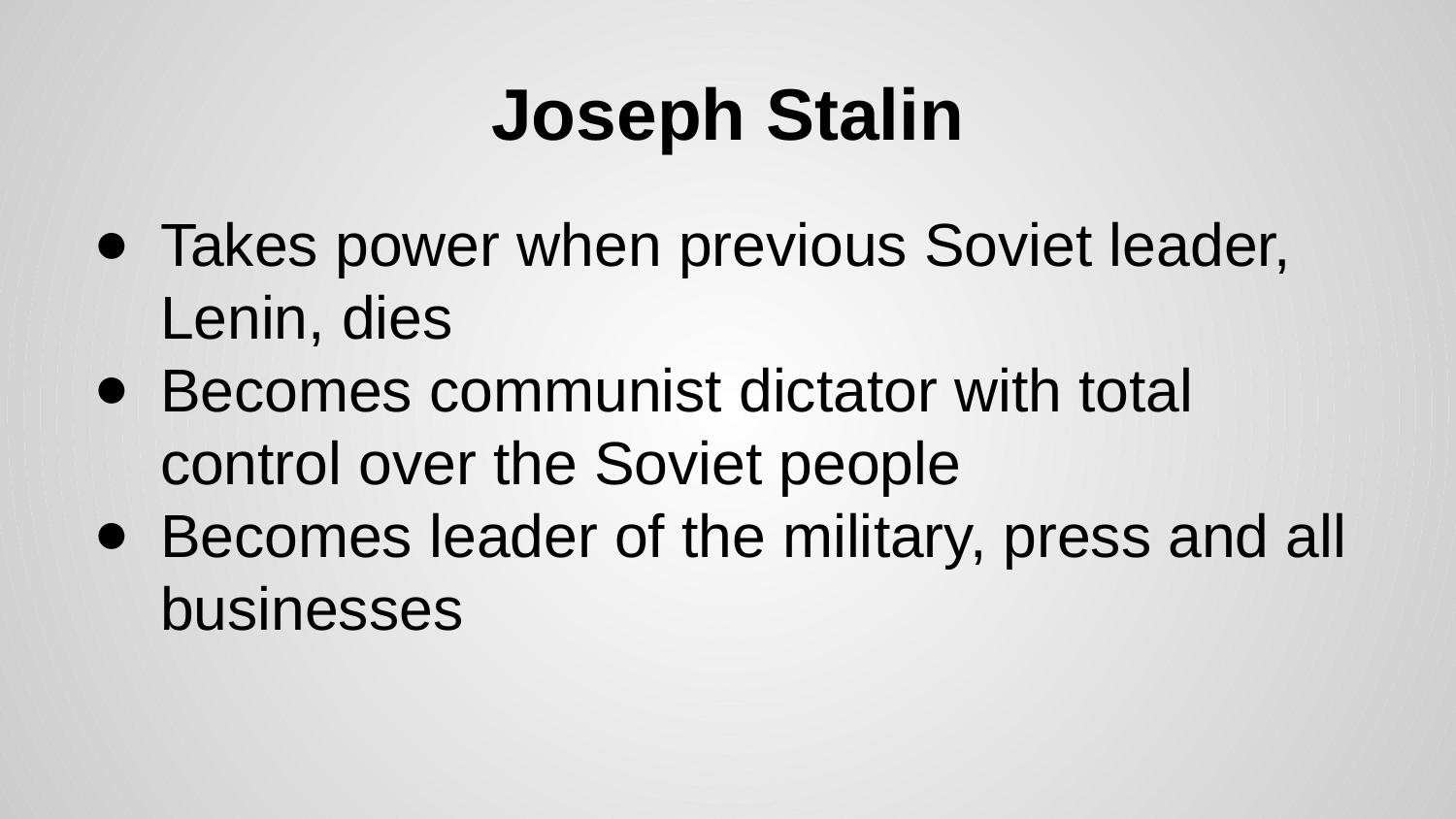

# Joseph Stalin
Takes power when previous Soviet leader, Lenin, dies
Becomes communist dictator with total control over the Soviet people
Becomes leader of the military, press and all businesses